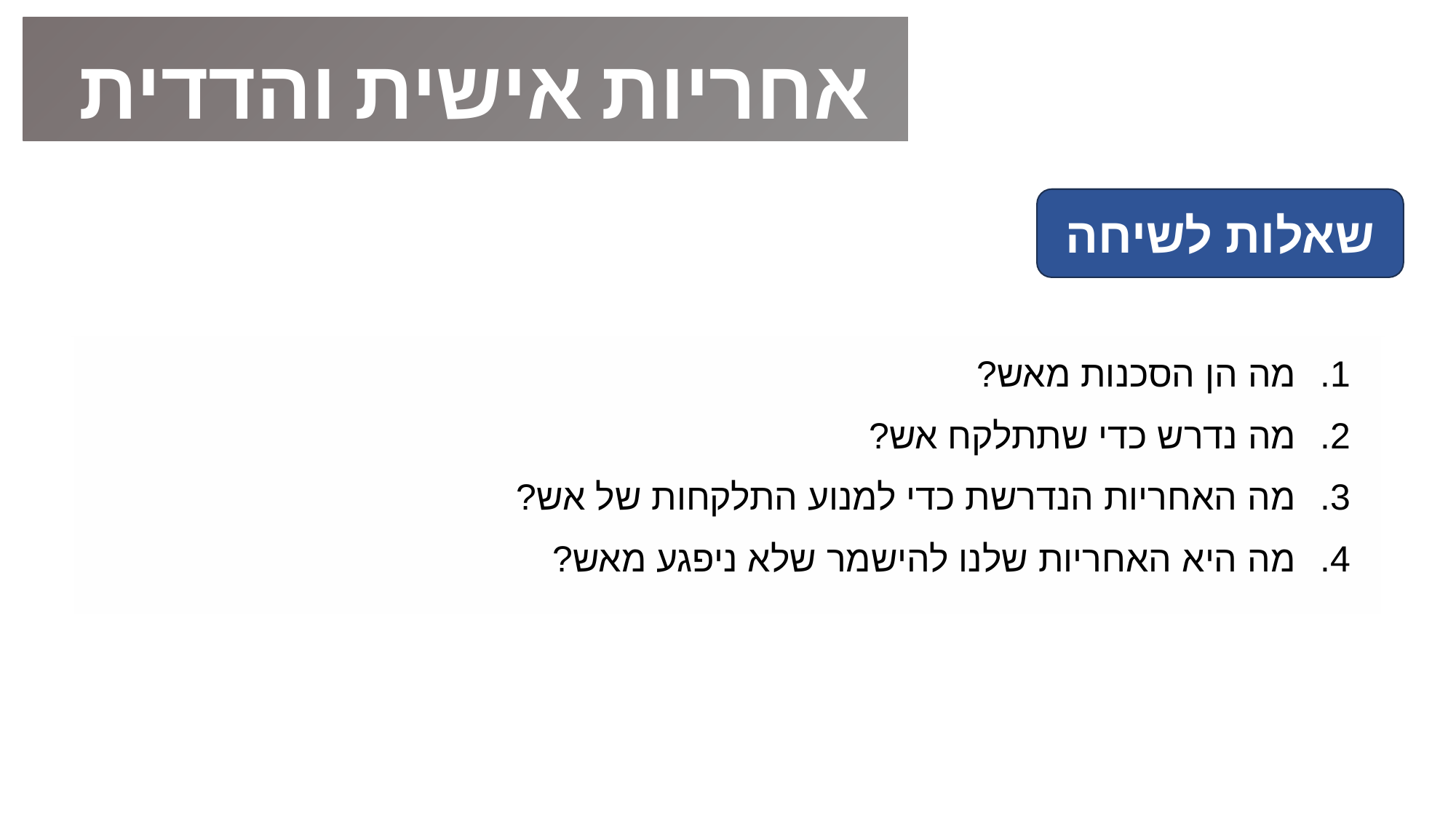

אחריות אישית והדדית
שאלות לשיחה
מה הן הסכנות מאש?
מה נדרש כדי שתתלקח אש?
מה האחריות הנדרשת כדי למנוע התלקחות של אש?
מה היא האחריות שלנו להישמר שלא ניפגע מאש?